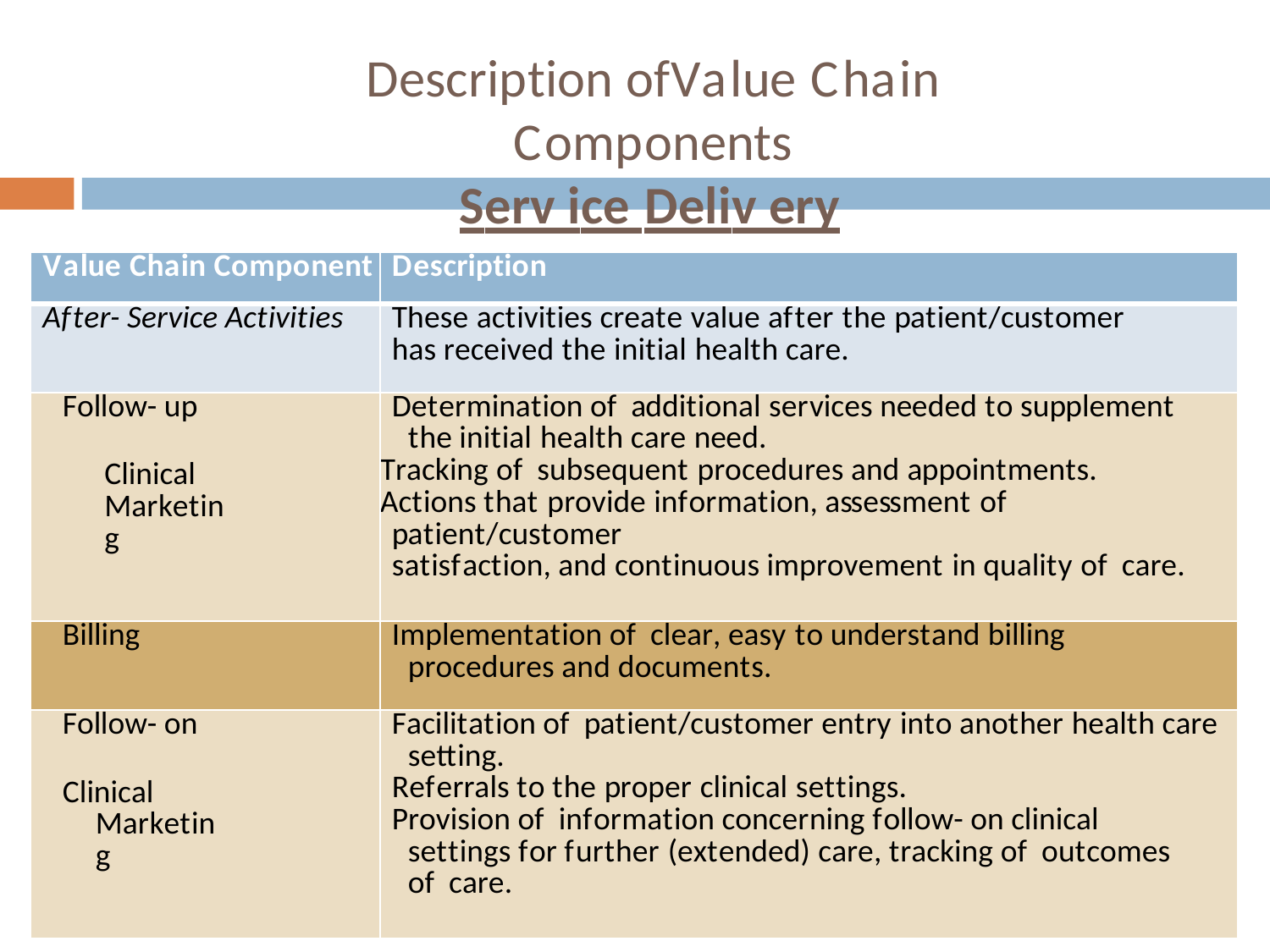

Description of	Value Chain Components
Serv ice Deliv ery
| Value Chain Component | Description |
| --- | --- |
| After- Service Activities | These activities create value after the patient/customer has received the initial health care. |
| Follow- up Clinical Marketing | Determination of additional services needed to supplement the initial health care need. Tracking of subsequent procedures and appointments. Actions that provide information, assessment of patient/customer satisfaction, and continuous improvement in quality of care. |
| Billing | Implementation of clear, easy to understand billing procedures and documents. |
| Follow- on Clinical Marketing | Facilitation of patient/customer entry into another health care setting. Referrals to the proper clinical settings. Provision of information concerning follow- on clinical settings for further (extended) care, tracking of outcomes of care. |